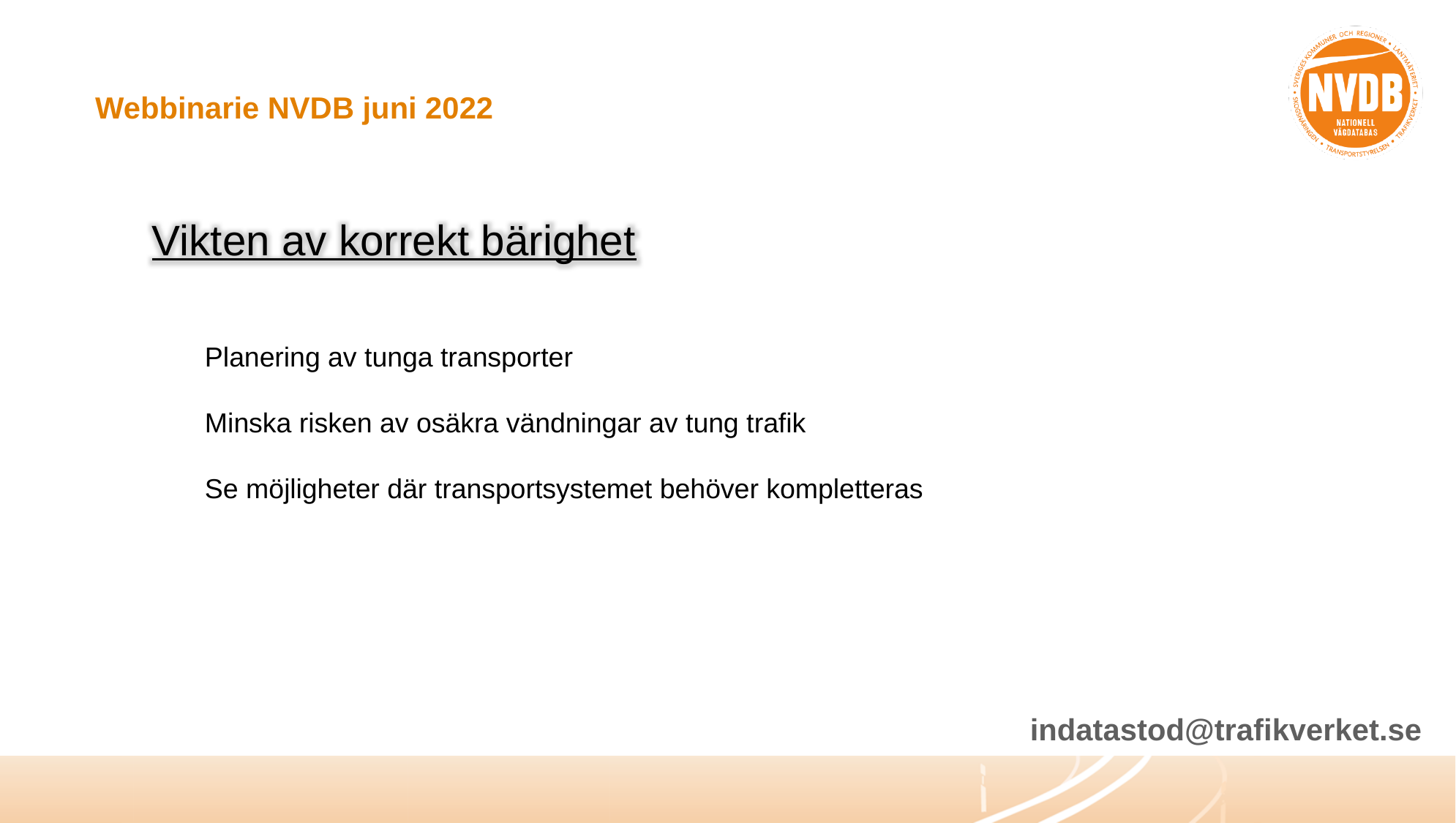

# Webbinarie NVDB juni 2022
Vikten av korrekt bärighet
Planering av tunga transporter

Minska risken av osäkra vändningar av tung trafik

Se möjligheter där transportsystemet behöver kompletteras

indatastod@trafikverket.se